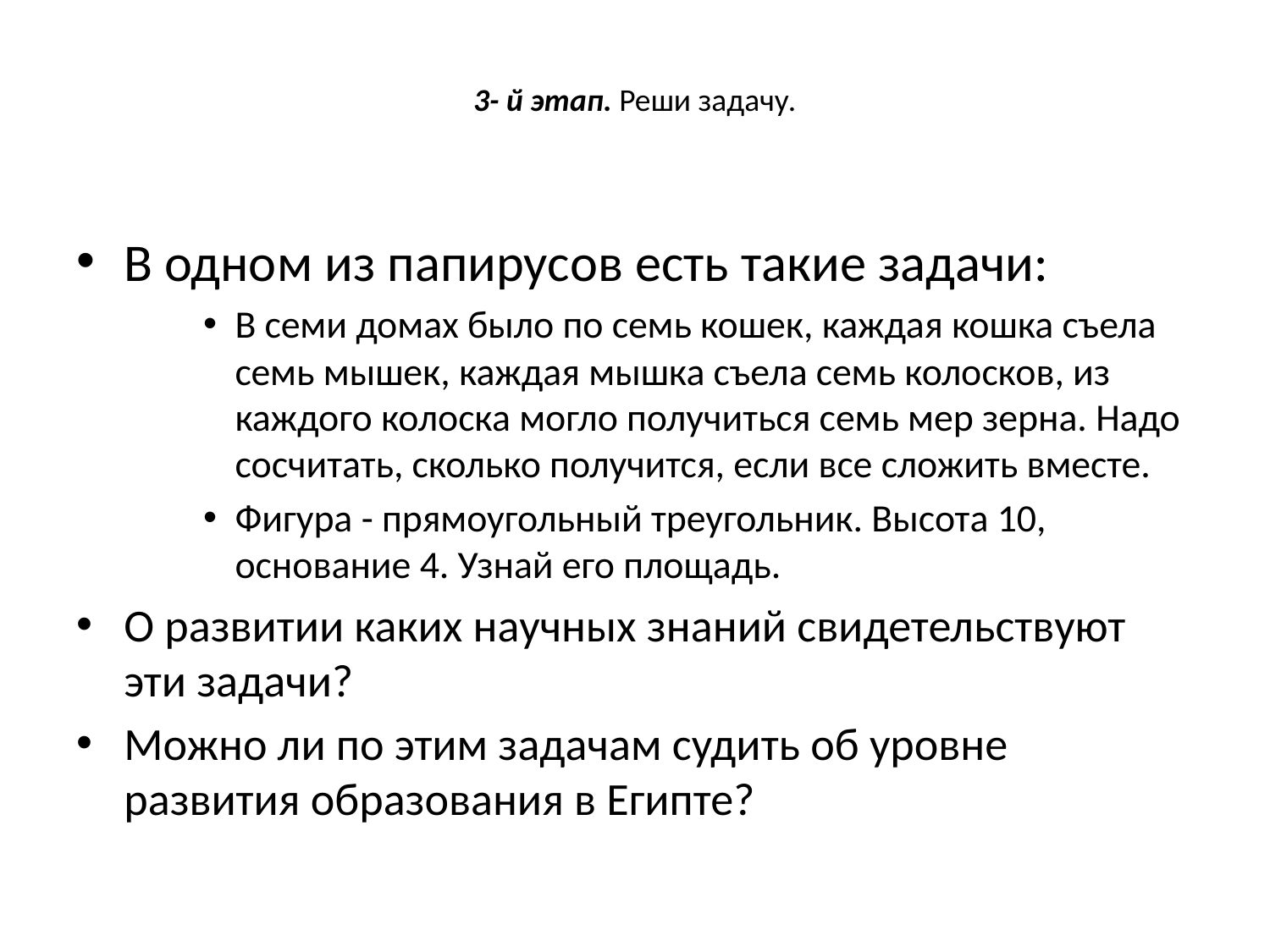

# 3- й этап. Реши задачу.
В одном из папирусов есть такие задачи:
В семи домах было по семь кошек, каждая кошка съела семь мышек, каждая мышка съела семь колосков, из каждого колоска могло получиться семь мер зерна. Надо сосчитать, сколько получится, если все сложить вместе.
Фигура - прямоугольный треугольник. Высота 10, основание 4. Узнай его площадь.
О развитии каких научных знаний свидетельствуют эти задачи?
Можно ли по этим задачам судить об уровне развития образования в Египте?